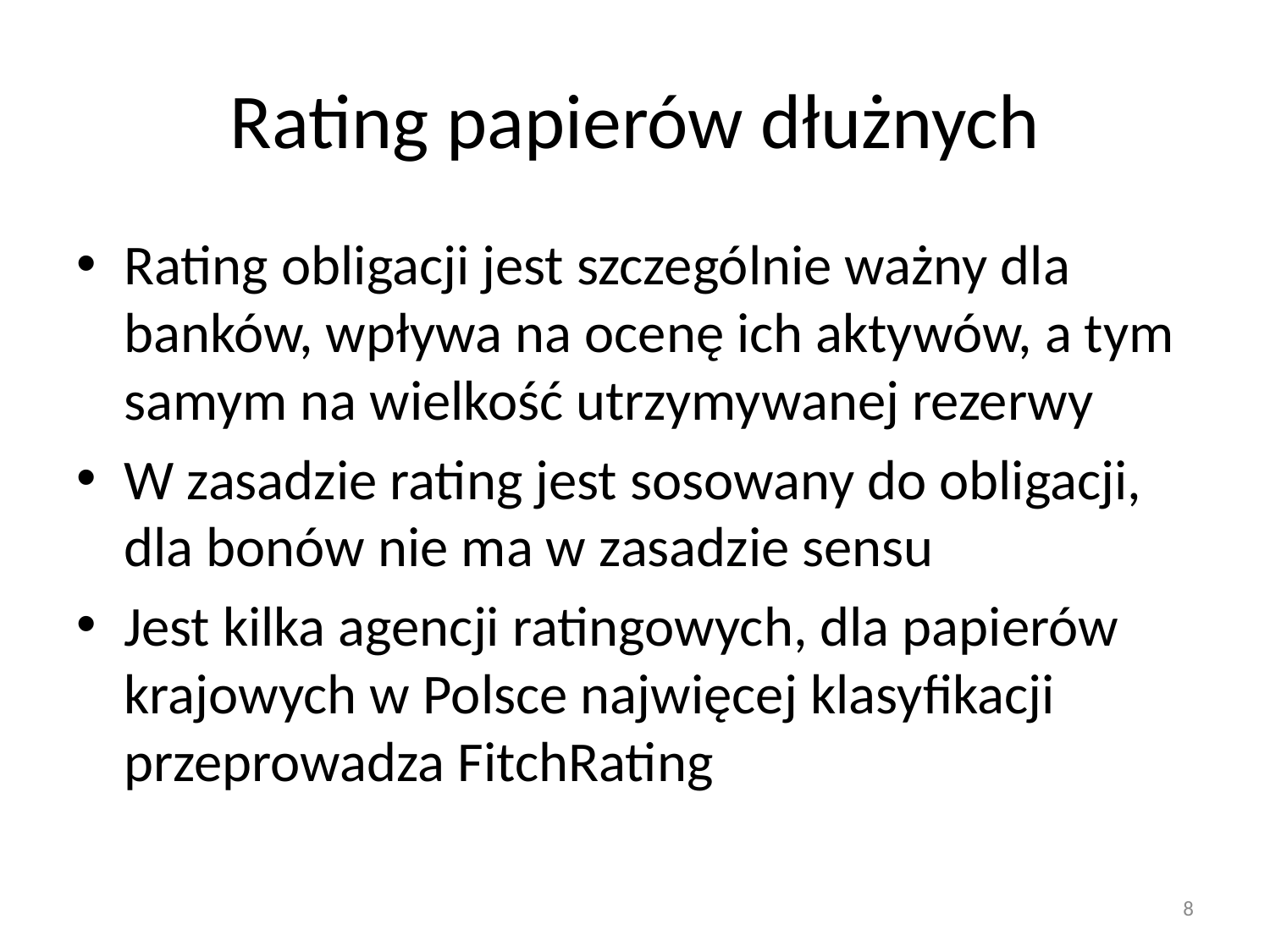

# Rating papierów dłużnych
Rating obligacji jest szczególnie ważny dla banków, wpływa na ocenę ich aktywów, a tym samym na wielkość utrzymywanej rezerwy
W zasadzie rating jest sosowany do obligacji, dla bonów nie ma w zasadzie sensu
Jest kilka agencji ratingowych, dla papierów krajowych w Polsce najwięcej klasyfikacji przeprowadza FitchRating
8